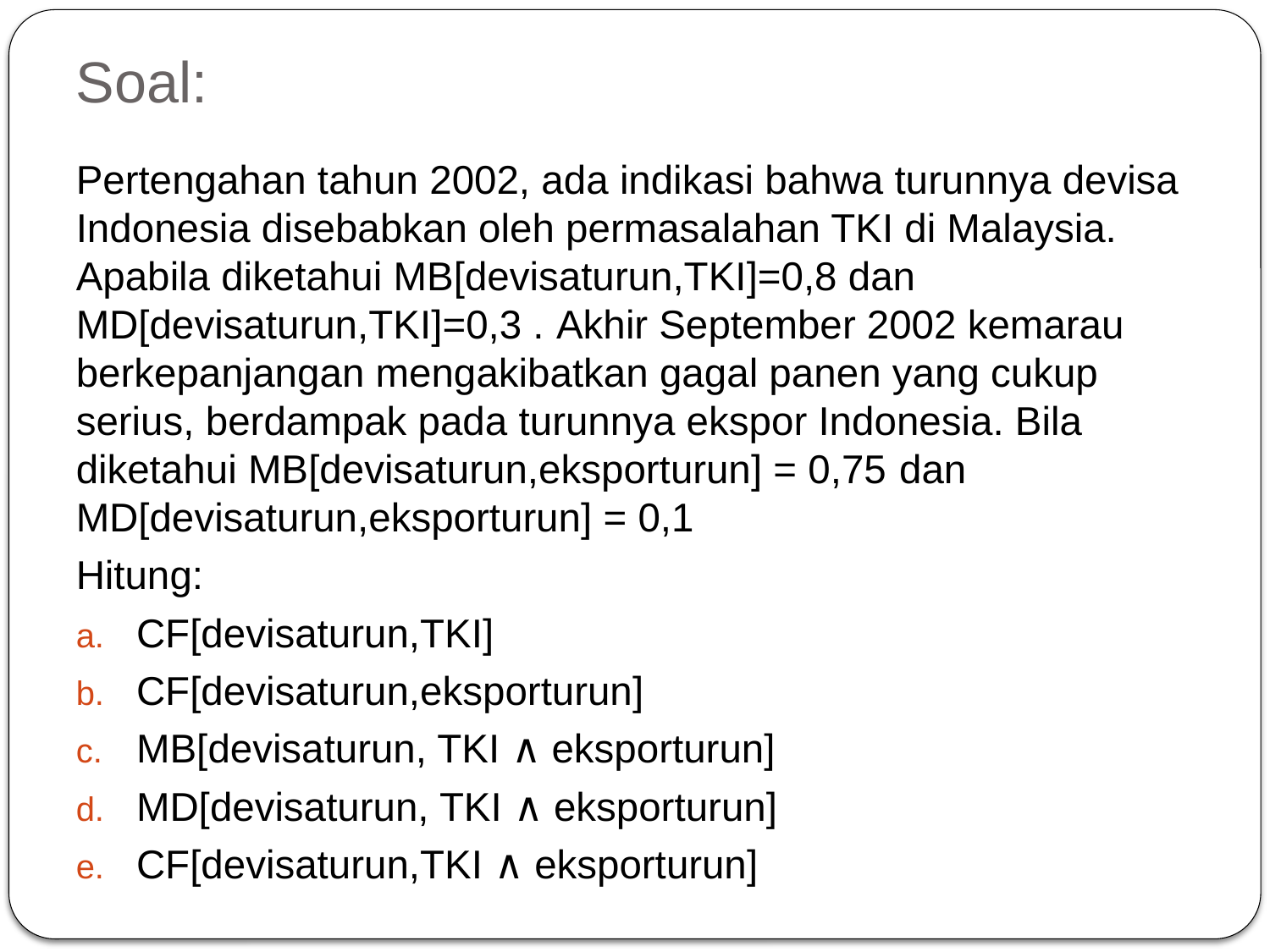

# Soal:
Pertengahan tahun 2002, ada indikasi bahwa turunnya devisa Indonesia disebabkan oleh permasalahan TKI di Malaysia. Apabila diketahui MB[devisaturun,TKI]=0,8 dan MD[devisaturun,TKI]=0,3 . Akhir September 2002 kemarau berkepanjangan mengakibatkan gagal panen yang cukup serius, berdampak pada turunnya ekspor Indonesia. Bila diketahui MB[devisaturun,eksporturun] = 0,75 dan MD[devisaturun,eksporturun] = 0,1
Hitung:
CF[devisaturun,TKI]
CF[devisaturun,eksporturun]
MB[devisaturun, TKI ∧ eksporturun]
MD[devisaturun, TKI ∧ eksporturun]
CF[devisaturun,TKI ∧ eksporturun]